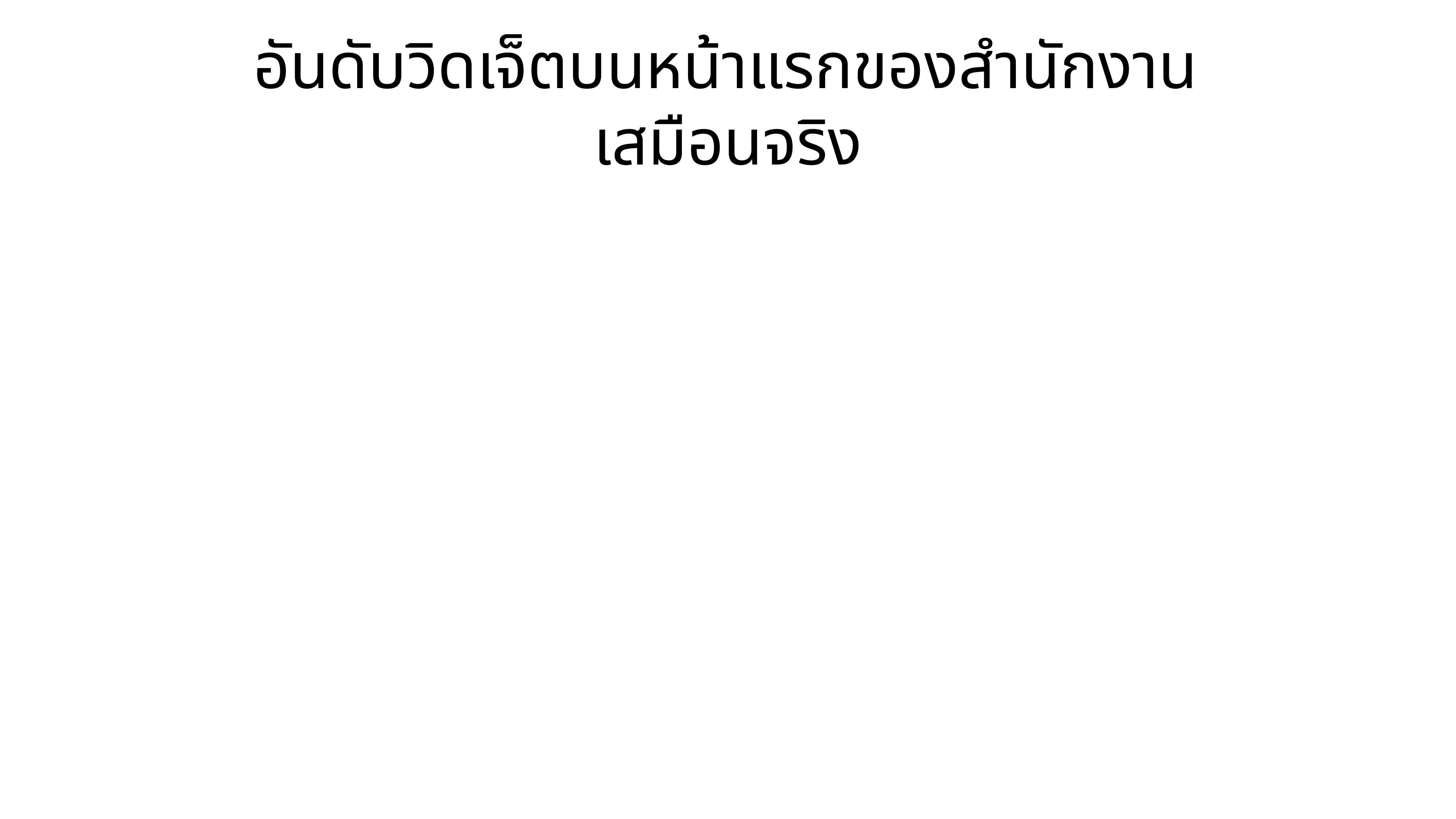

# อันดับวิดเจ็ตบนหน้าแรกของสำนักงานเสมือนจริง